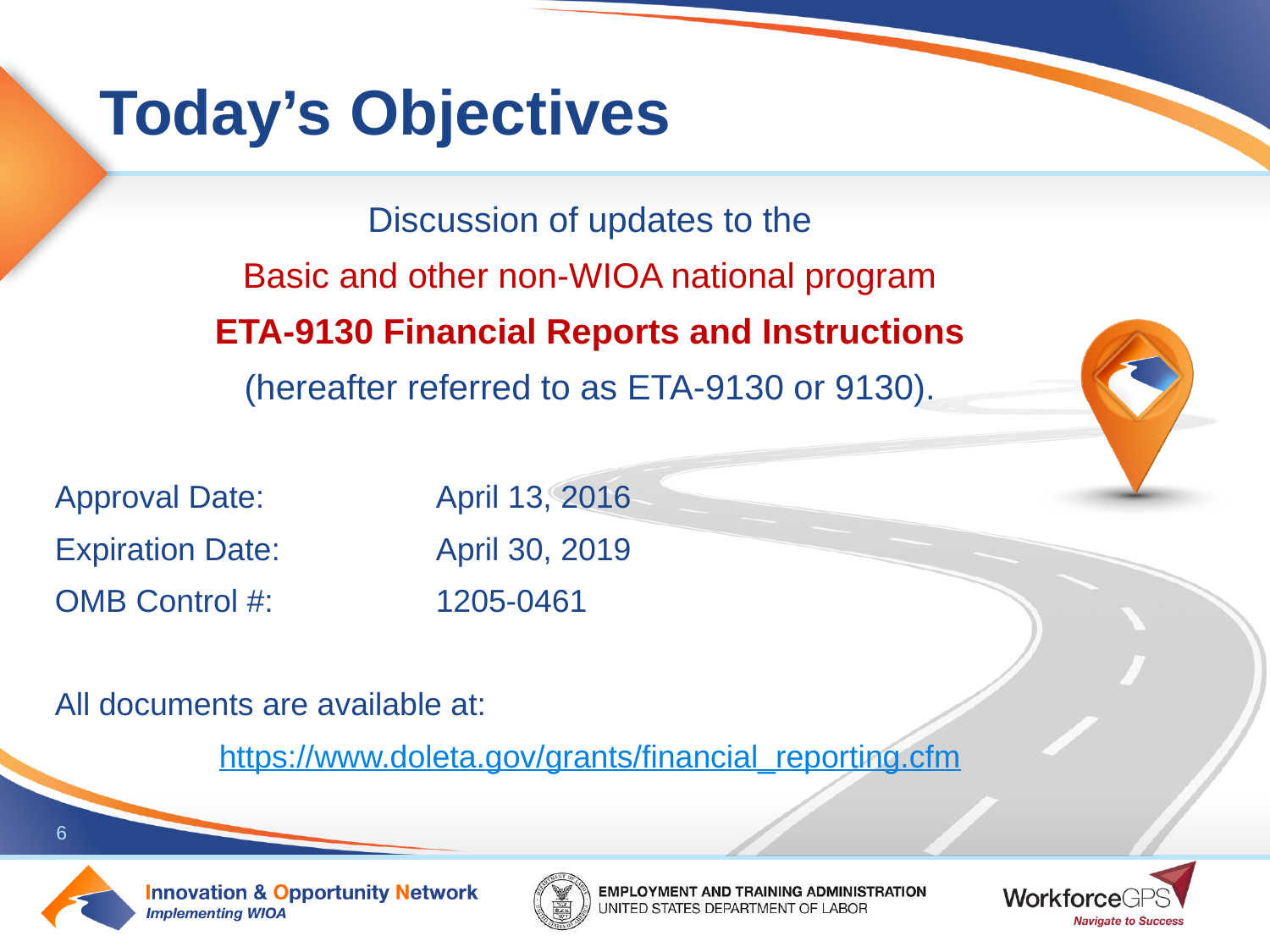

Discussion of updates to the
Basic and other non-WIOA national program
ETA-9130 Financial Reports and Instructions
(hereafter referred to as ETA-9130 or 9130).

Approval Date:		April 13, 2016
Expiration Date:		April 30, 2019
OMB Control #:		1205-0461

All documents are available at:
https://www.doleta.gov/grants/financial_reporting.cfm